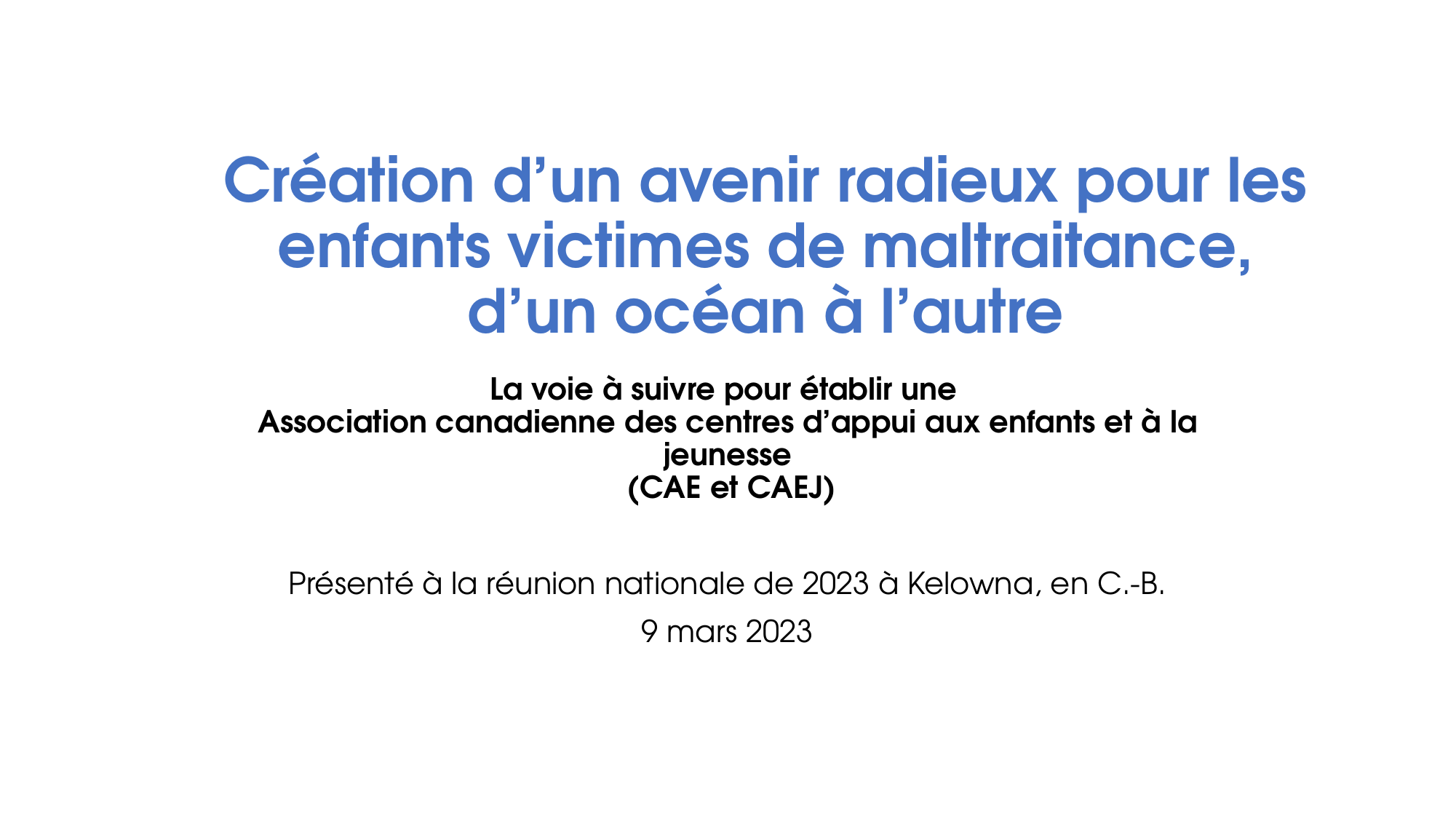

# Création d’un avenir radieux pour les enfants victimes de maltraitance, d’un océan à l’autre
La voie à suivre pour établir une
Association canadienne des centres d’appui aux enfants et à la jeunesse
 (CAE et CAEJ)

Présenté à la réunion nationale de 2023 à Kelowna, en C.-B.
9 mars 2023